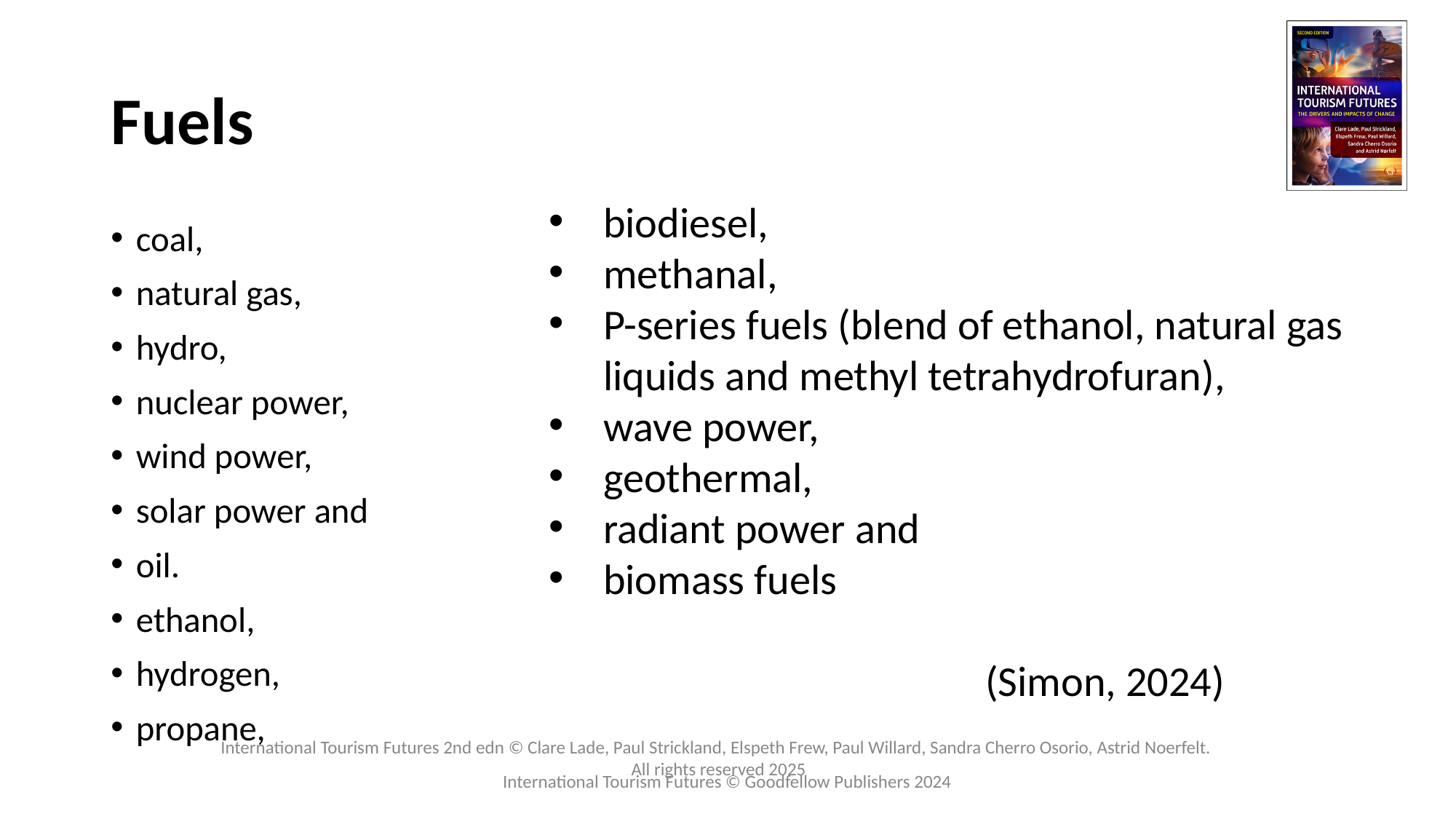

# Fuels
biodiesel,
methanal,
P-series fuels (blend of ethanol, natural gas liquids and methyl tetrahydrofuran),
wave power,
geothermal,
radiant power and
biomass fuels

				(Simon, 2024)
coal,
natural gas,
hydro,
nuclear power,
wind power,
solar power and
oil.
ethanol,
hydrogen,
propane,

International Tourism Futures © Goodfellow Publishers 2024